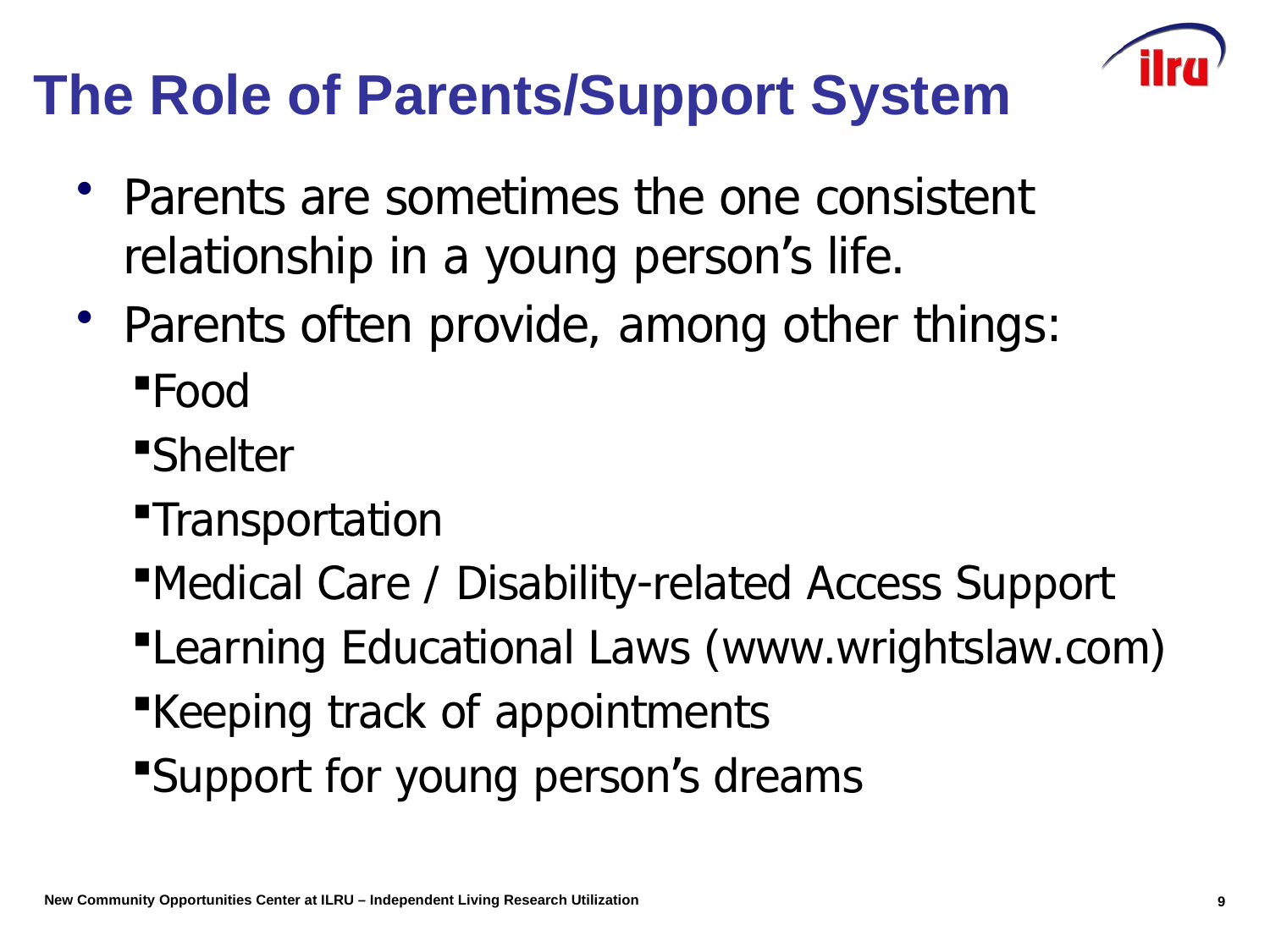

# The Role of Parents/Support System
Parents are sometimes the one consistent relationship in a young person’s life.
Parents often provide, among other things:
Food
Shelter
Transportation
Medical Care / Disability-related Access Support
Learning Educational Laws (www.wrightslaw.com)
Keeping track of appointments
Support for young person’s dreams
9